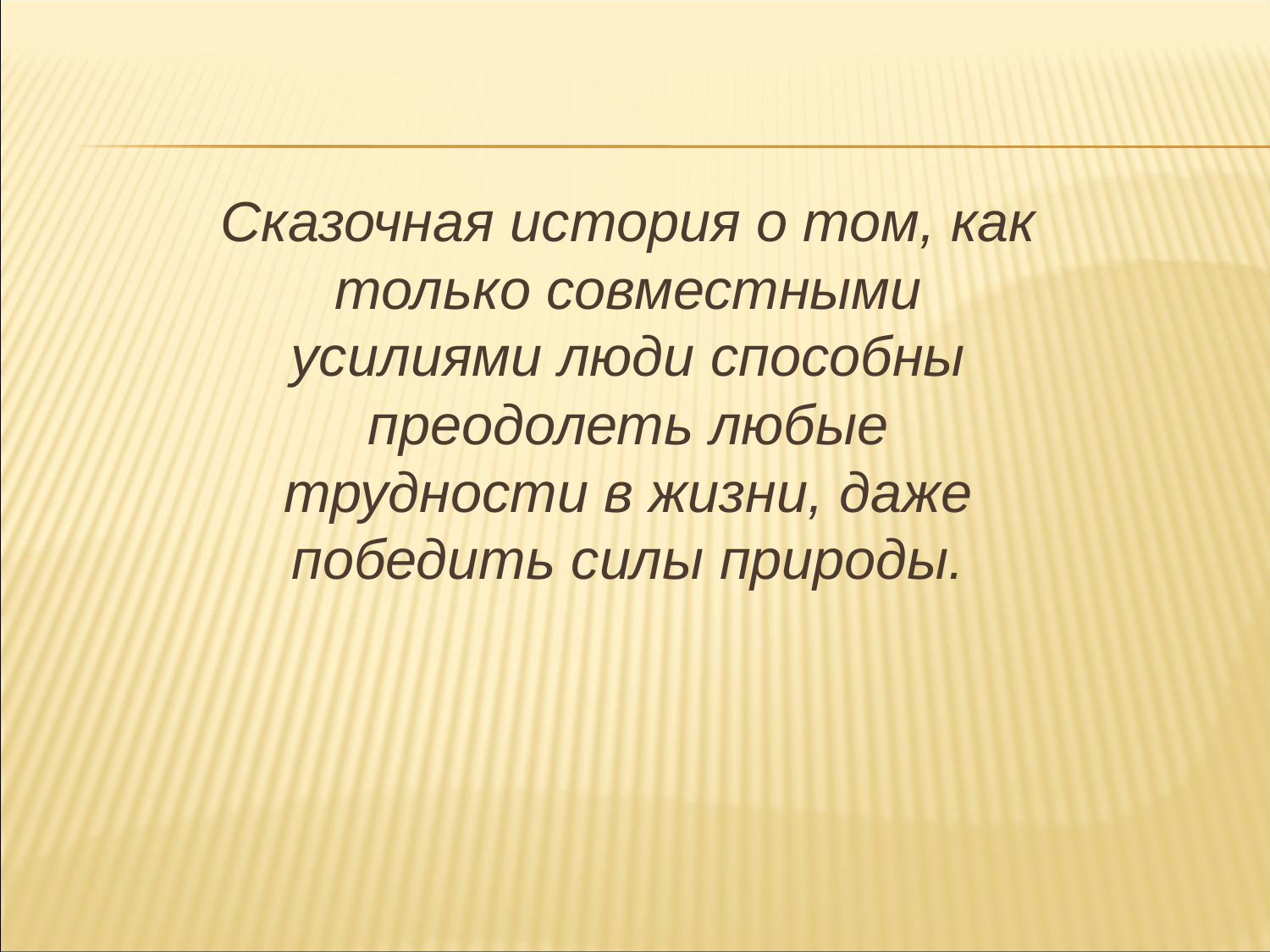

# Сказочная история о том, как только совместными усилиями люди способны преодолеть любые трудности в жизни, даже победить силы природы.